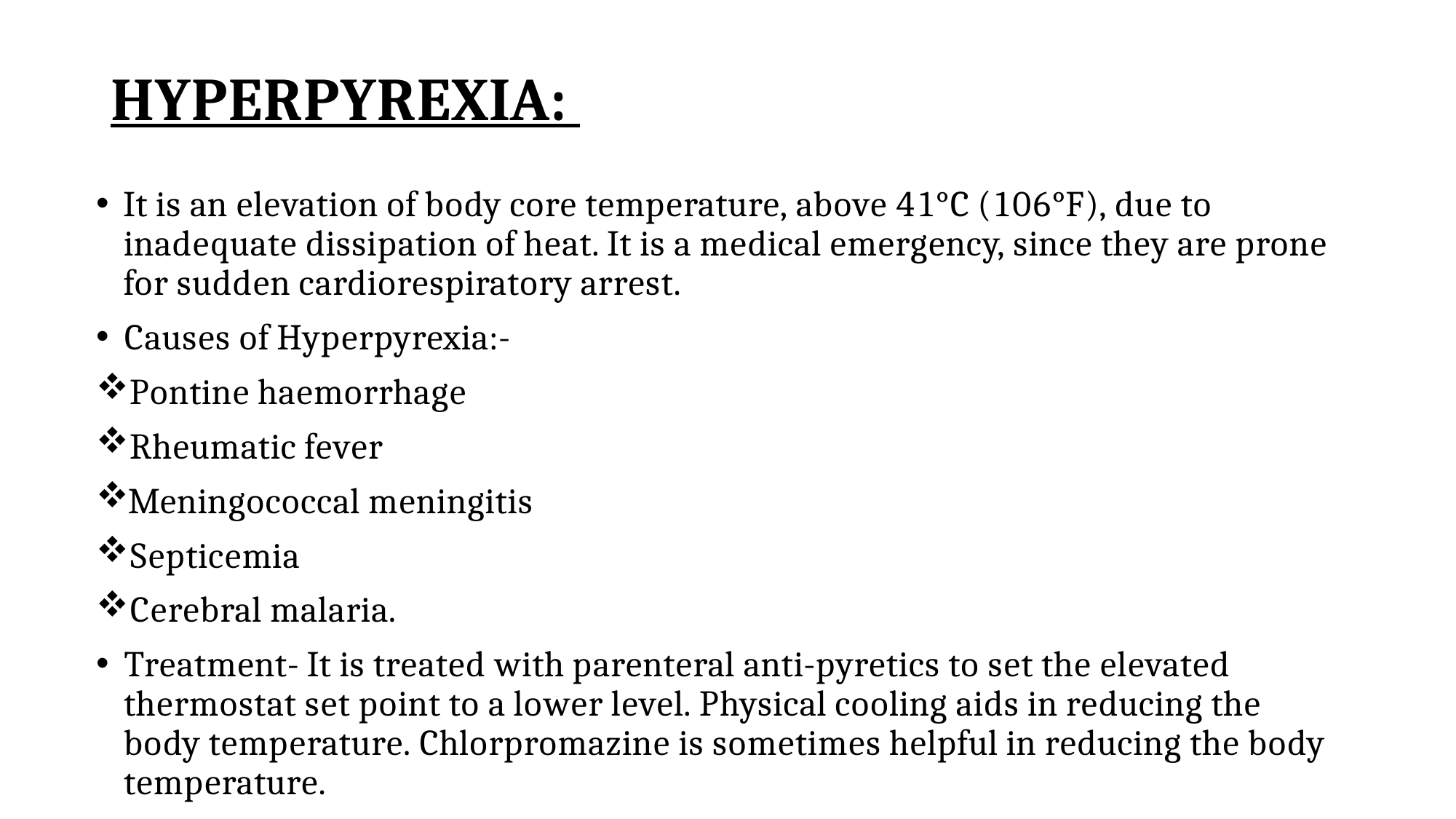

HYPERPYREXIA:
It is an elevation of body core temperature, above 41°C (106°F), due to inadequate dissipation of heat. It is a medical emergency, since they are prone for sudden cardiorespiratory arrest.
Causes of Hyperpyrexia:-
﻿﻿﻿Pontine haemorrhage
﻿﻿﻿Rheumatic fever
﻿﻿﻿Meningococcal meningitis
﻿﻿﻿Septicemia
﻿﻿﻿Cerebral malaria.
Treatment- It is treated with parenteral anti-pyretics to set the elevated thermostat set point to a lower level. Physical cooling aids in reducing the body temperature. Chlorpromazine is sometimes helpful in reducing the body temperature.